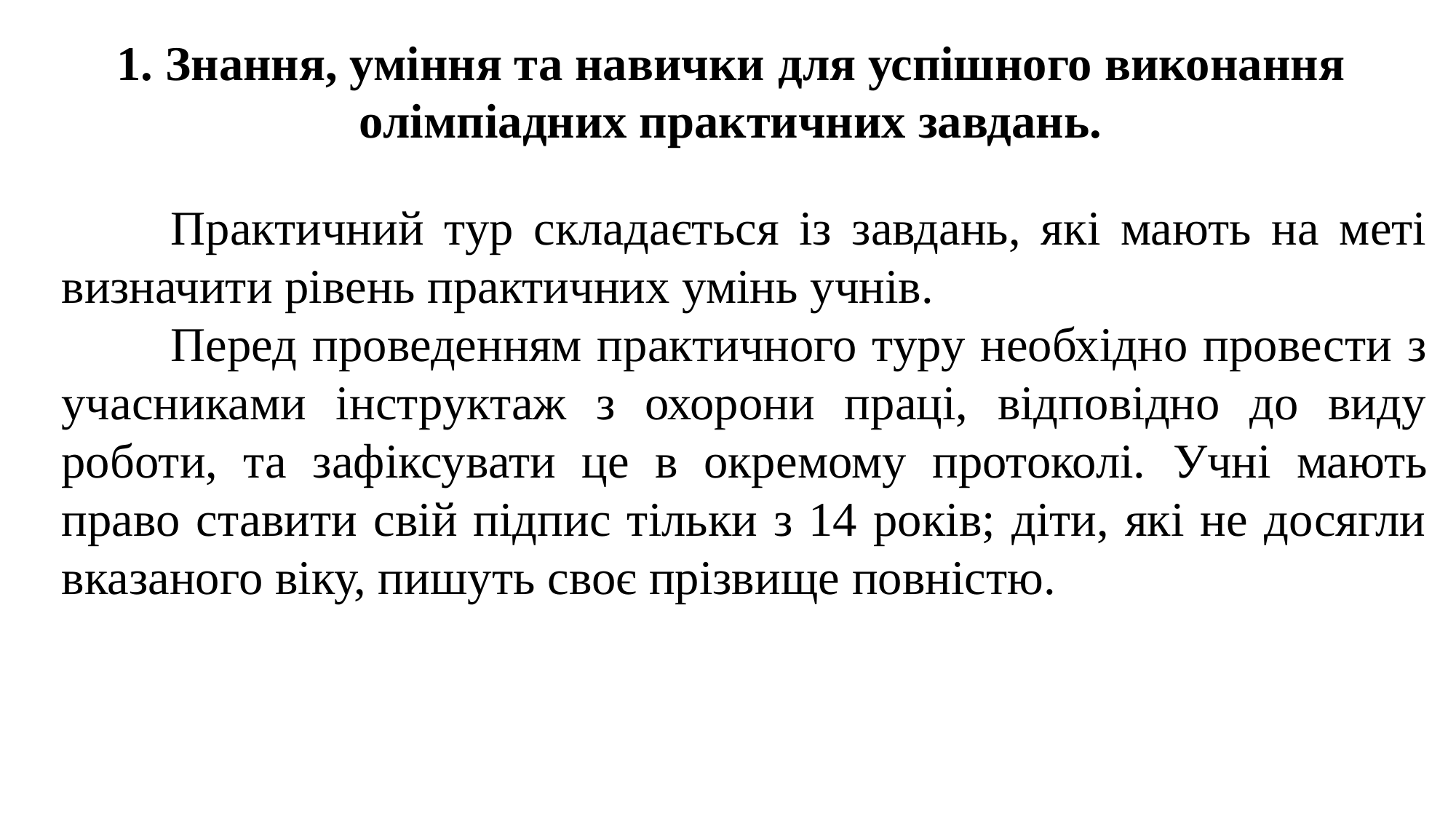

1. Знання, уміння та навички для успішного виконання олімпіадних практичних завдань.

	Практичний тур складається із завдань, які мають на меті визначити рівень практичних умінь учнів.
	Перед проведенням практичного туру необхідно провести з учасниками інструктаж з охорони праці, відповідно до виду роботи, та зафіксувати це в окремому протоколі. Учні мають право ставити свій підпис тільки з 14 років; діти, які не досягли вказаного віку, пишуть своє прізвище повністю.